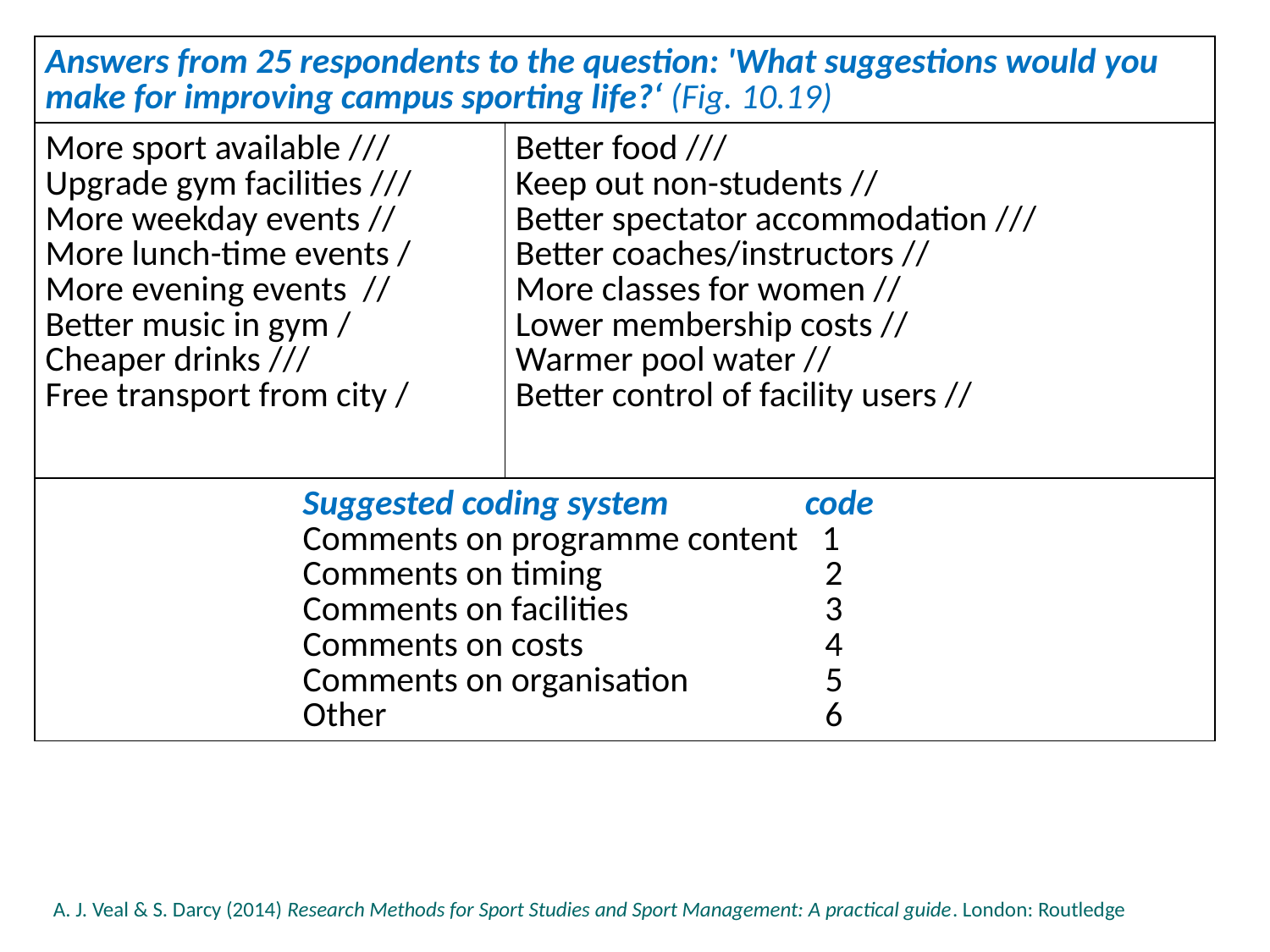

| Answers from 25 respondents to the question: 'What suggestions would you make for improving campus sporting life?‘ (Fig. 10.19) |  |
| --- | --- |
| More sport available /// Upgrade gym facilities /// More weekday events // More lunch-time events / More evening events // Better music in gym / Cheaper drinks /// Free transport from city / | Better food /// Keep out non-students // Better spectator accommodation /// Better coaches/instructors // More classes for women // Lower membership costs // Warmer pool water // Better control of facility users // |
| Suggested coding system code Comments on programme content 1 Comments on timing 2 Comments on facilities 3 Comments on costs 4 Comments on organisation 5 Other 6 |  |
A. J. Veal & S. Darcy (2014) Research Methods for Sport Studies and Sport Management: A practical guide. London: Routledge